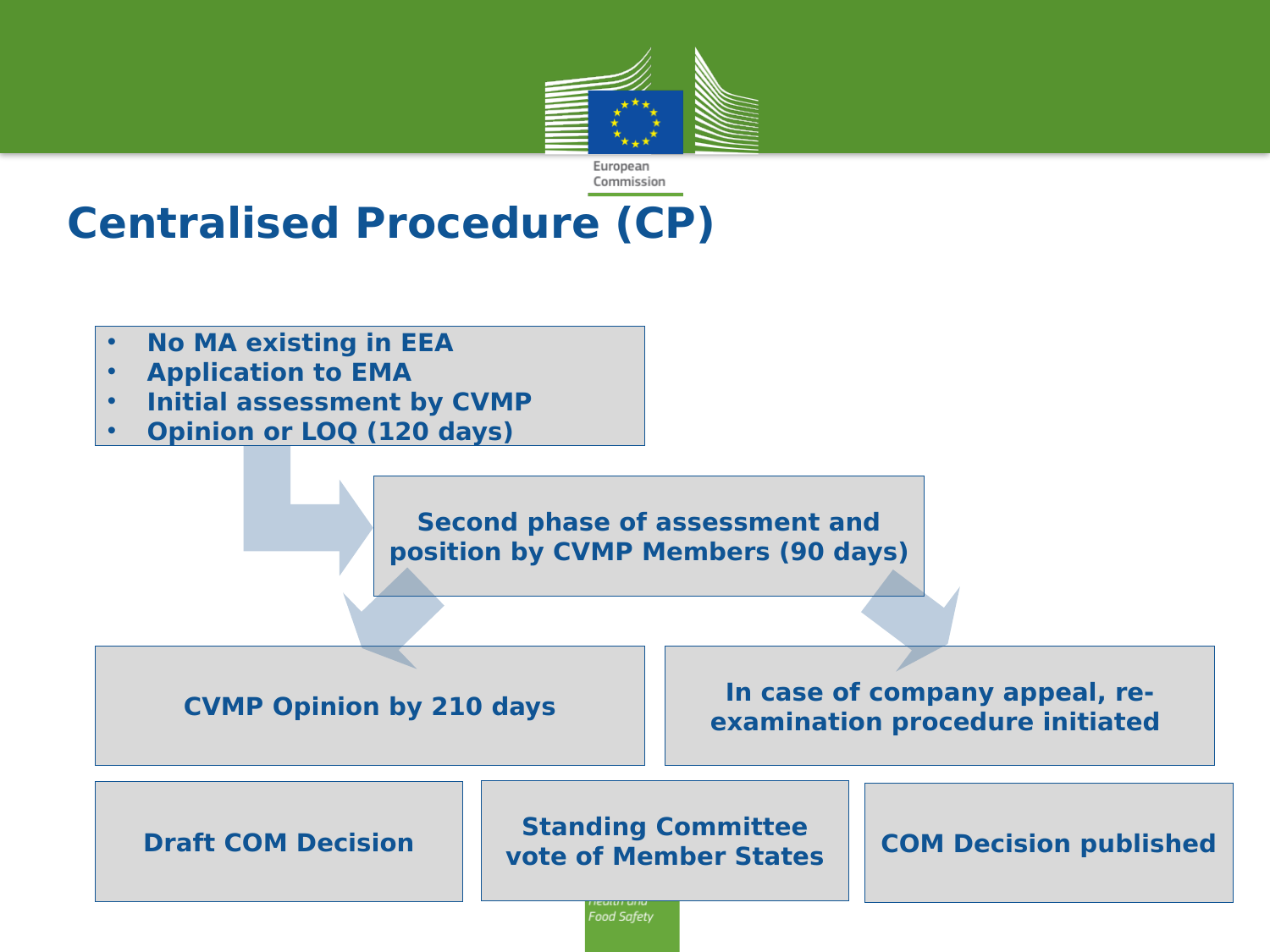

# Centralised Procedure (CP)
No MA existing in EEA
Application to EMA
Initial assessment by CVMP
Opinion or LOQ (120 days)

Second phase of assessment and
position by CVMP Members (90 days)

CVMP Opinion by 210 days
In case of company appeal, re-examination procedure initiated
Standing Committee vote of Member States
Draft COM Decision
COM Decision published